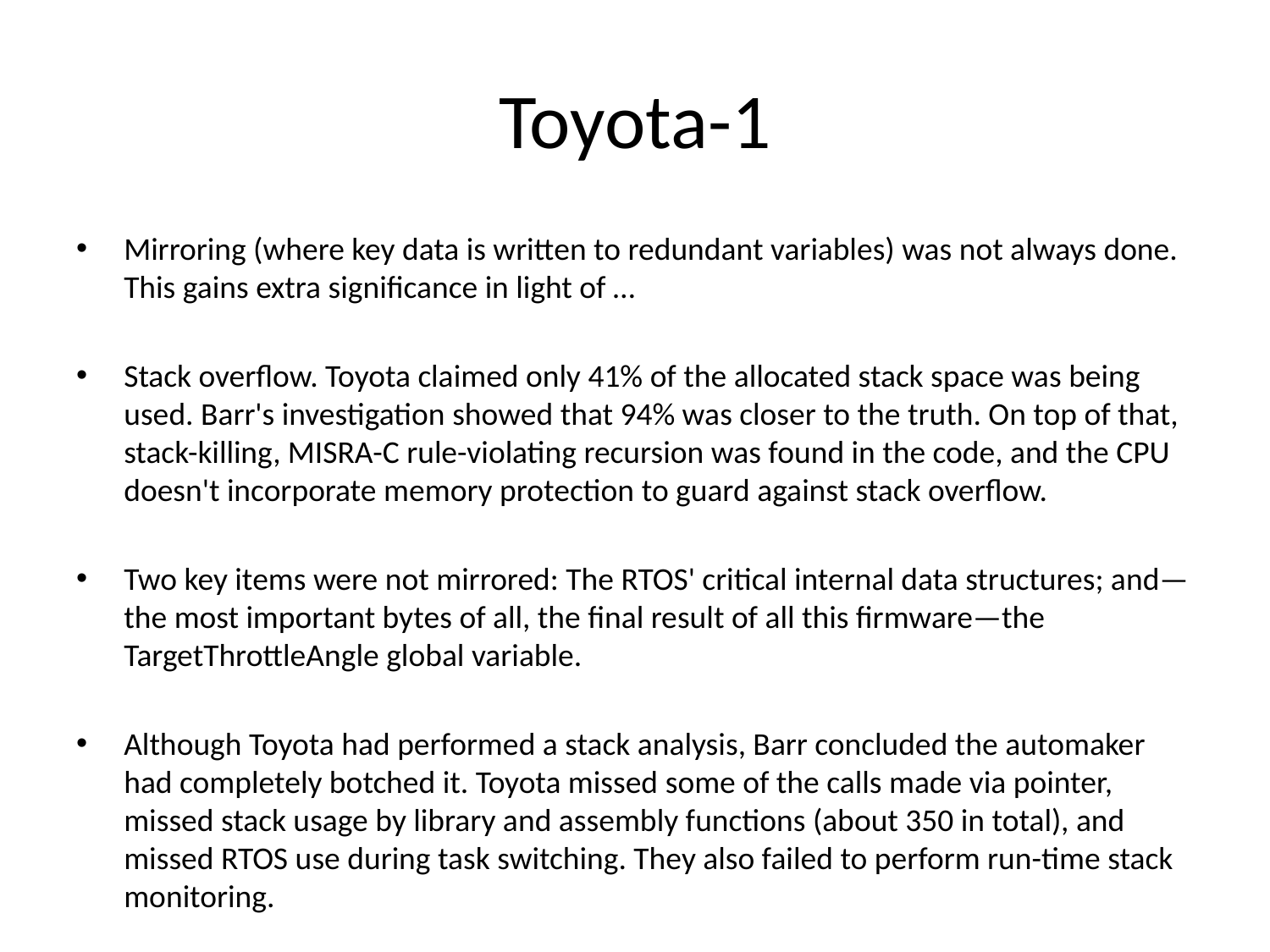

# Toyota-1
Mirroring (where key data is written to redundant variables) was not always done. This gains extra significance in light of …

Stack overflow. Toyota claimed only 41% of the allocated stack space was being used. Barr's investigation showed that 94% was closer to the truth. On top of that, stack-killing, MISRA-C rule-violating recursion was found in the code, and the CPU doesn't incorporate memory protection to guard against stack overflow.

Two key items were not mirrored: The RTOS' critical internal data structures; and—the most important bytes of all, the final result of all this firmware—the TargetThrottleAngle global variable.

Although Toyota had performed a stack analysis, Barr concluded the automaker had completely botched it. Toyota missed some of the calls made via pointer, missed stack usage by library and assembly functions (about 350 in total), and missed RTOS use during task switching. They also failed to perform run-time stack monitoring.